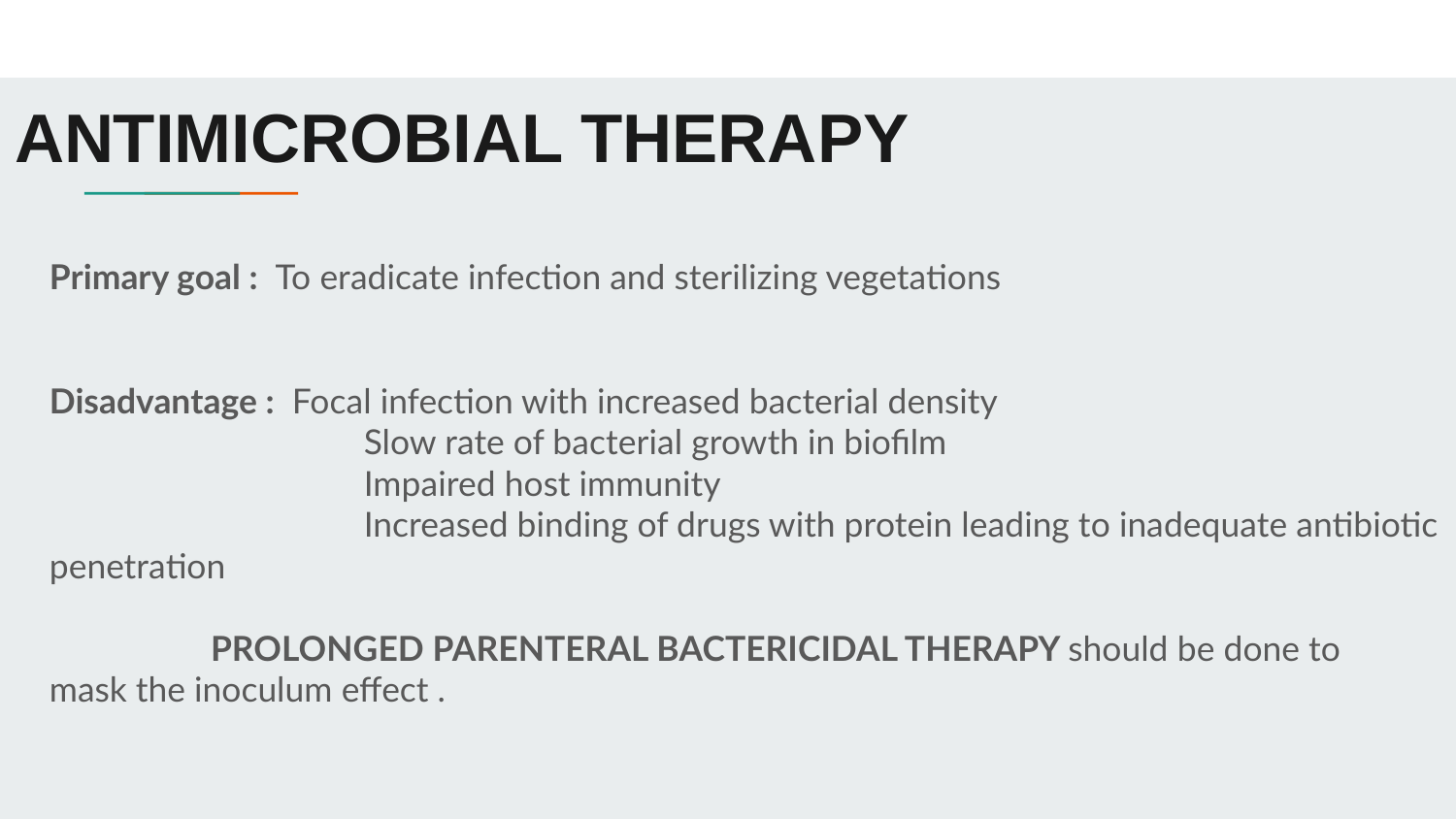

# ANTIMICROBIAL THERAPY
Primary goal :  To eradicate infection and sterilizing vegetations

Disadvantage :  Focal infection with increased bacterial density
                                    Slow rate of bacterial growth in biofilm
                                    Impaired host immunity
                                    Increased binding of drugs with protein leading to inadequate antibiotic penetration

                   PROLONGED PARENTERAL BACTERICIDAL THERAPY should be done to
mask the inoculum effect .